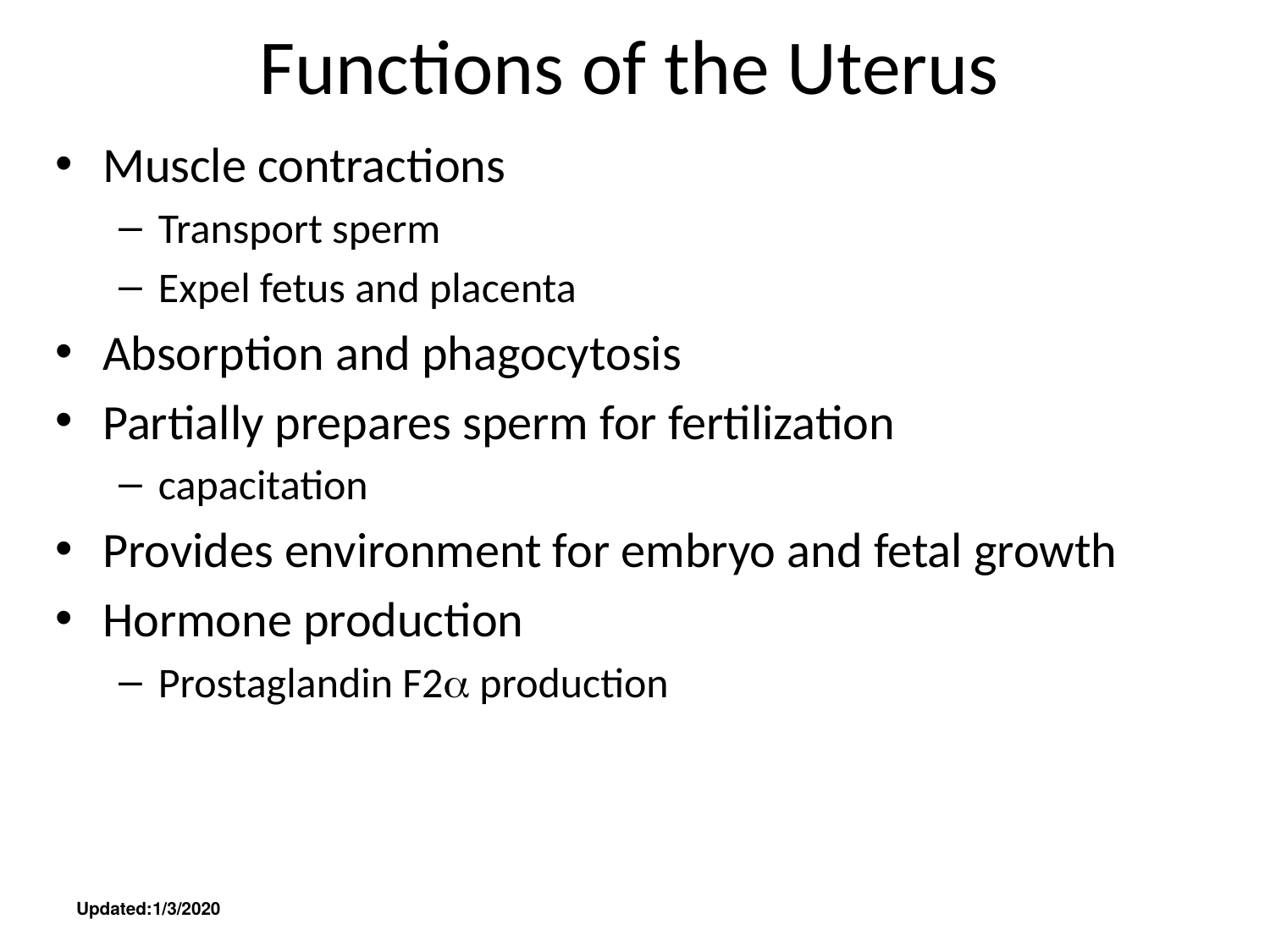

# Functions of the Uterus
Muscle contractions
Transport sperm
Expel fetus and placenta
Absorption and phagocytosis
Partially prepares sperm for fertilization
capacitation
Provides environment for embryo and fetal growth
Hormone production
Prostaglandin F2α production
Updated:1/3/2020